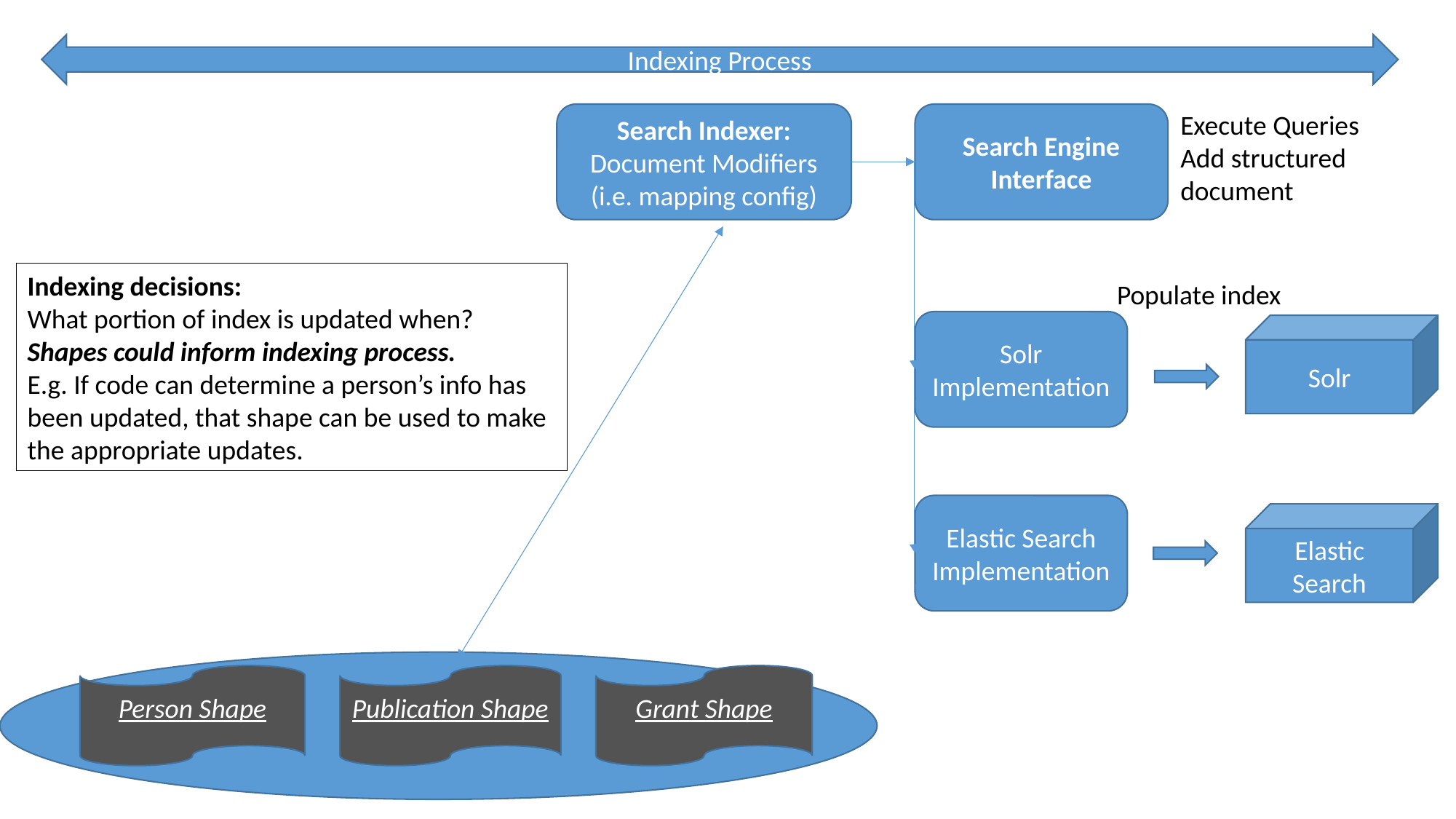

Indexing Process
Execute Queries
Add structured document
Search Indexer:
Document Modifiers (i.e. mapping config)
Search Engine Interface
Indexing decisions:
What portion of index is updated when?
Shapes could inform indexing process.
E.g. If code can determine a person’s info has been updated, that shape can be used to make the appropriate updates.
Populate index
Solr Implementation
Solr

Elastic Search Implementation
Elastic Search

Person Shape
Publication Shape
Grant Shape